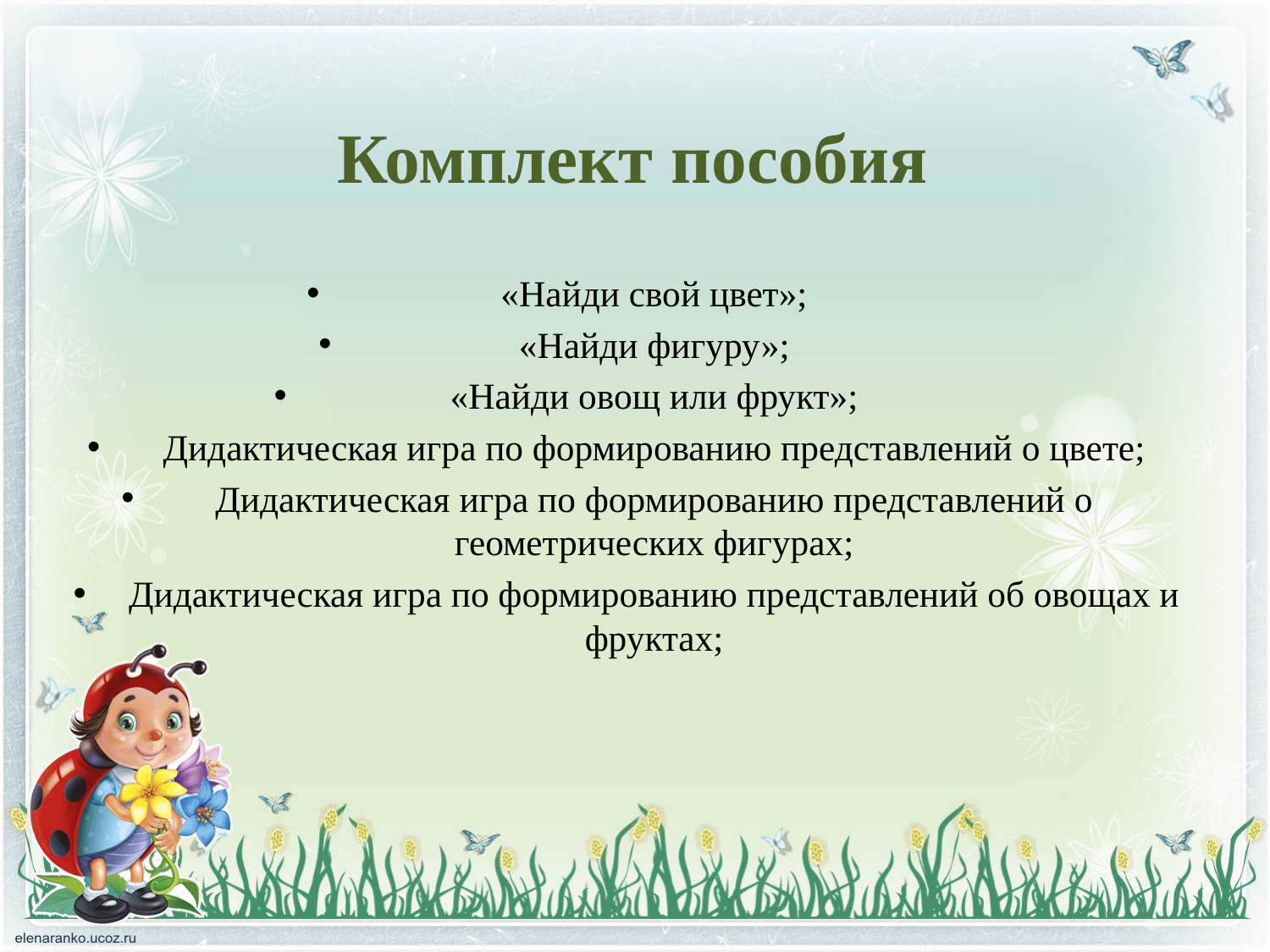

# Комплект пособия
«Найди свой цвет»;
«Найди фигуру»;
«Найди овощ или фрукт»;
Дидактическая игра по формированию представлений о цвете;
Дидактическая игра по формированию представлений о геометрических фигурах;
Дидактическая игра по формированию представлений об овощах и фруктах;